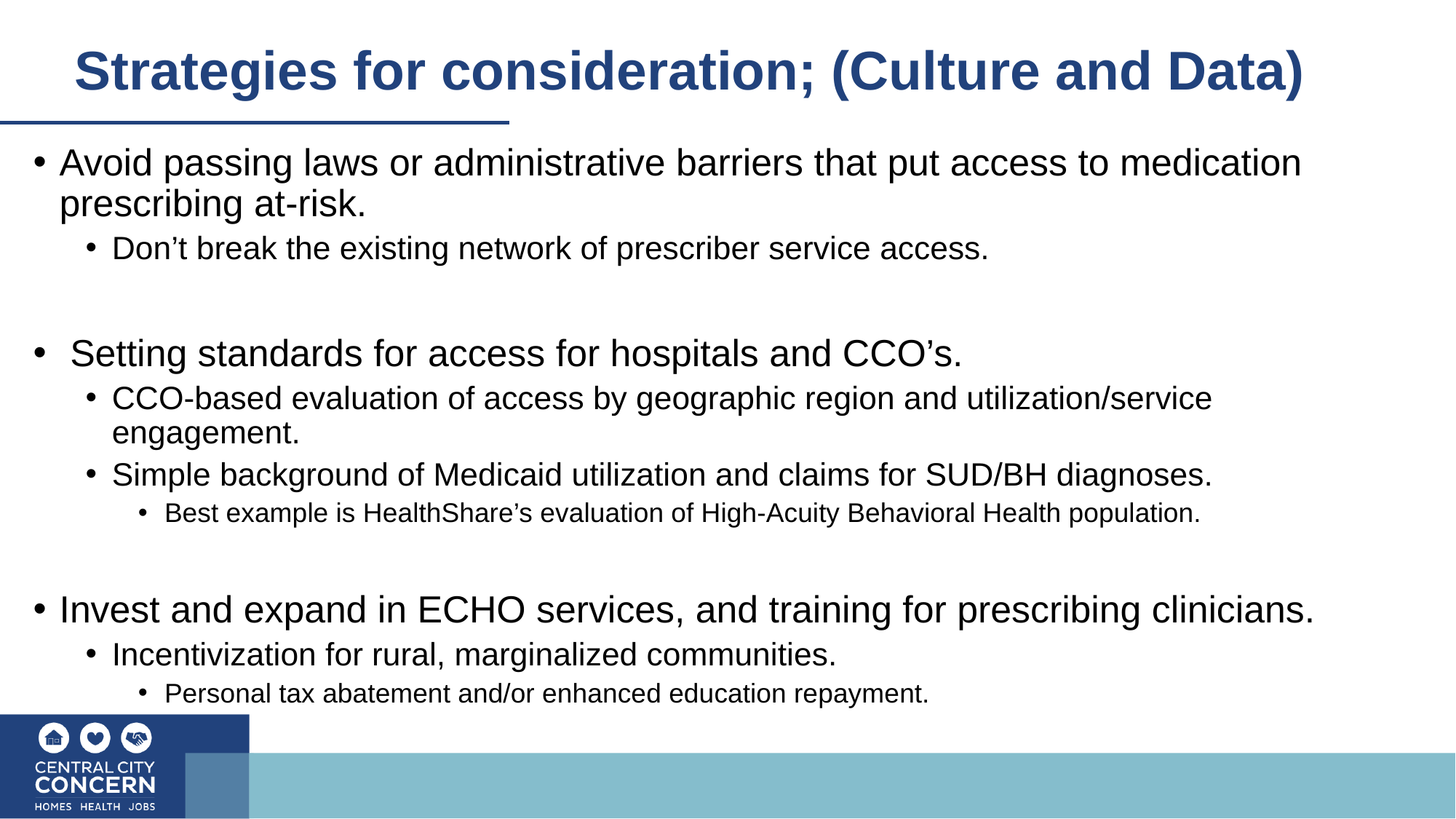

# Strategies for consideration; (Culture and Data)
Avoid passing laws or administrative barriers that put access to medication prescribing at-risk.
Don’t break the existing network of prescriber service access.

 Setting standards for access for hospitals and CCO’s.
CCO-based evaluation of access by geographic region and utilization/service engagement.
Simple background of Medicaid utilization and claims for SUD/BH diagnoses.
Best example is HealthShare’s evaluation of High-Acuity Behavioral Health population.

Invest and expand in ECHO services, and training for prescribing clinicians.
Incentivization for rural, marginalized communities.
Personal tax abatement and/or enhanced education repayment.